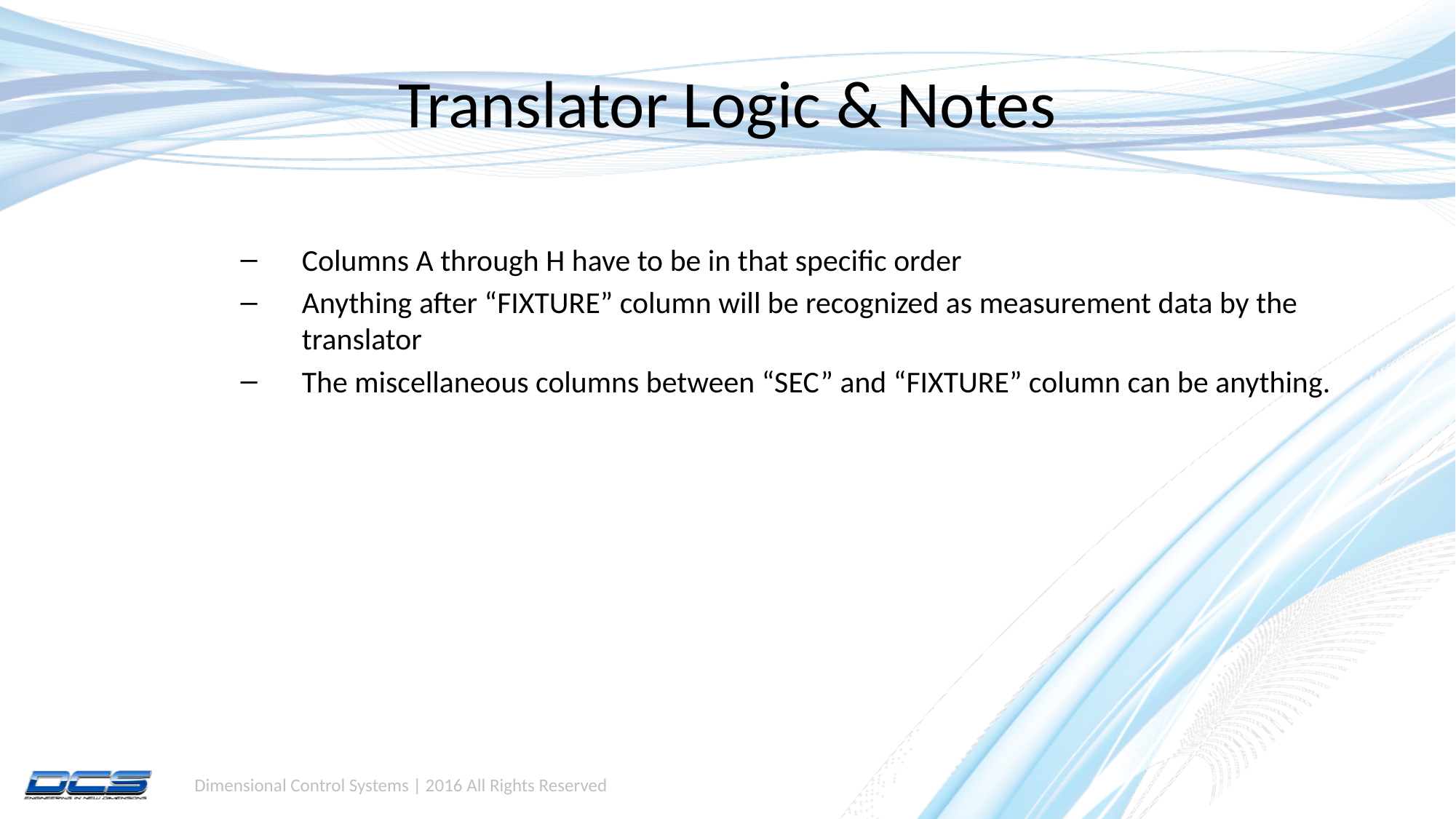

# Translator Logic & Notes

Columns A through H have to be in that specific order
Anything after “FIXTURE” column will be recognized as measurement data by the translator
The miscellaneous columns between “SEC” and “FIXTURE” column can be anything.